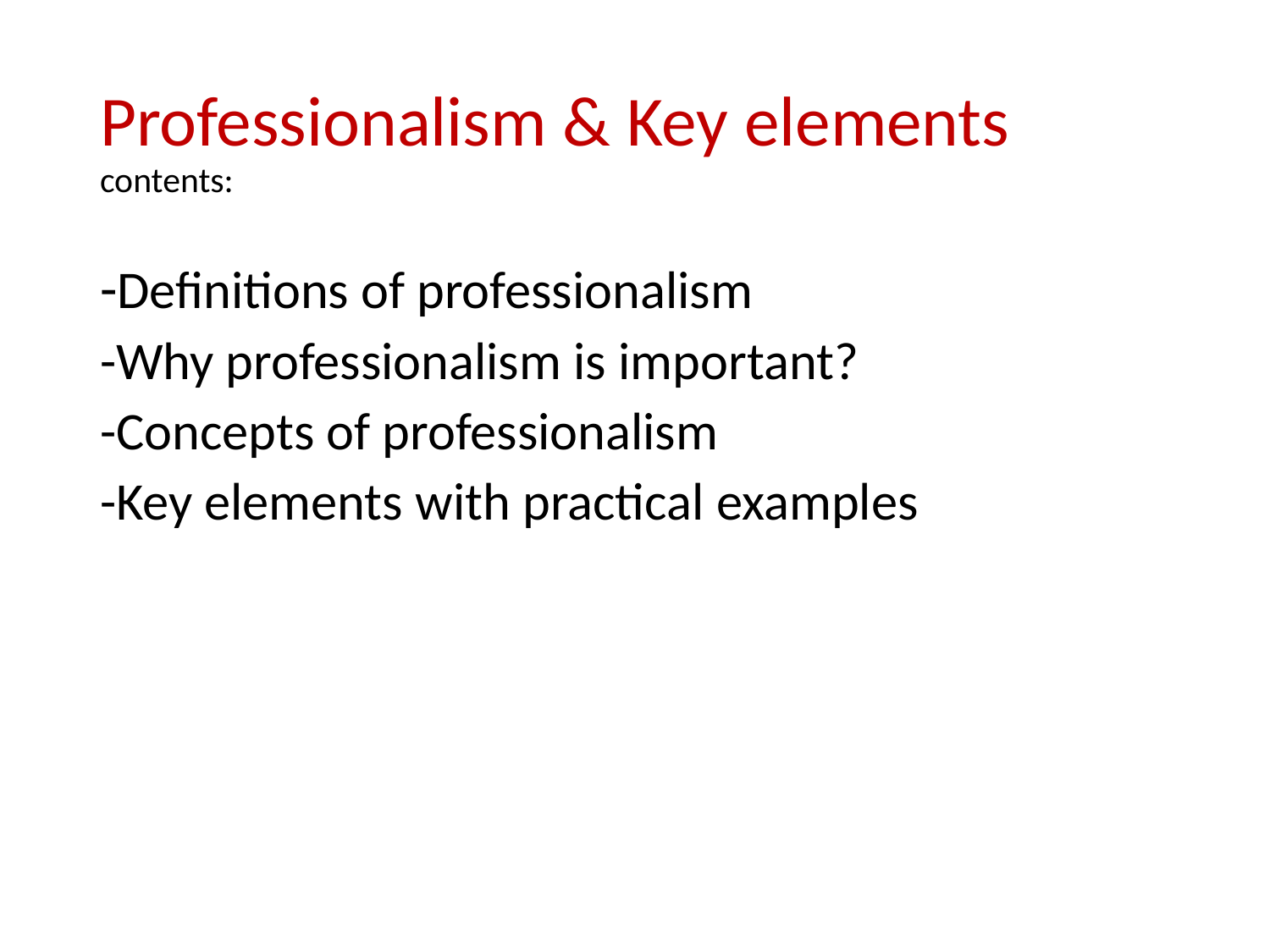

# Professionalism & Key elements contents:
-Definitions of professionalism
-Why professionalism is important?
-Concepts of professionalism
-Key elements with practical examples